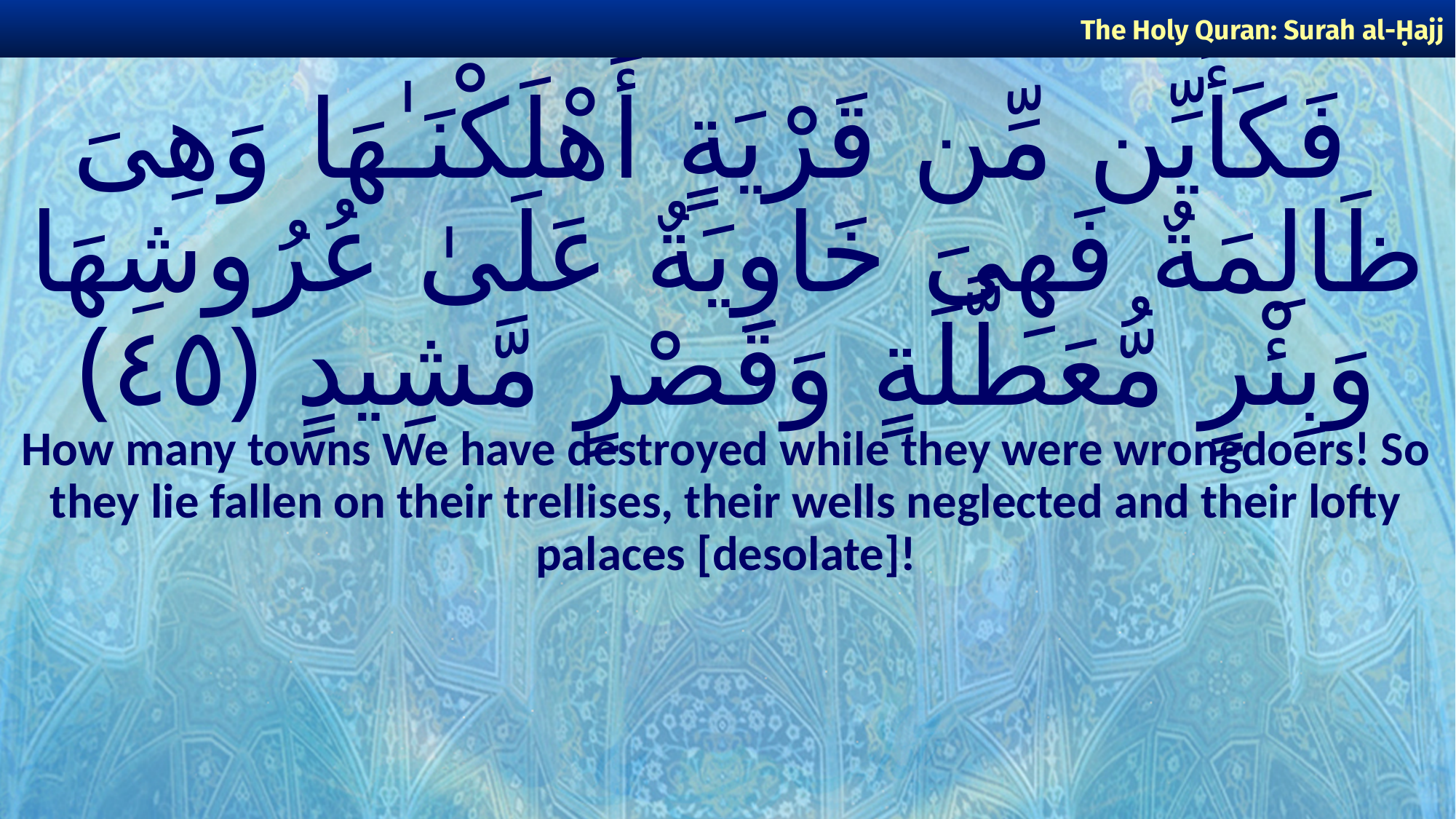

The Holy Quran: Surah al-Ḥajj
# فَكَأَيِّن مِّن قَرْيَةٍ أَهْلَكْنَـٰهَا وَهِىَ ظَالِمَةٌ فَهِىَ خَاوِيَةٌ عَلَىٰ عُرُوشِهَا وَبِئْرٍ مُّعَطَّلَةٍ وَقَصْرٍ مَّشِيدٍ ﴿٤٥﴾
How many towns We have destroyed while they were wrongdoers! So they lie fallen on their trellises, their wells neglected and their lofty palaces [desolate]!